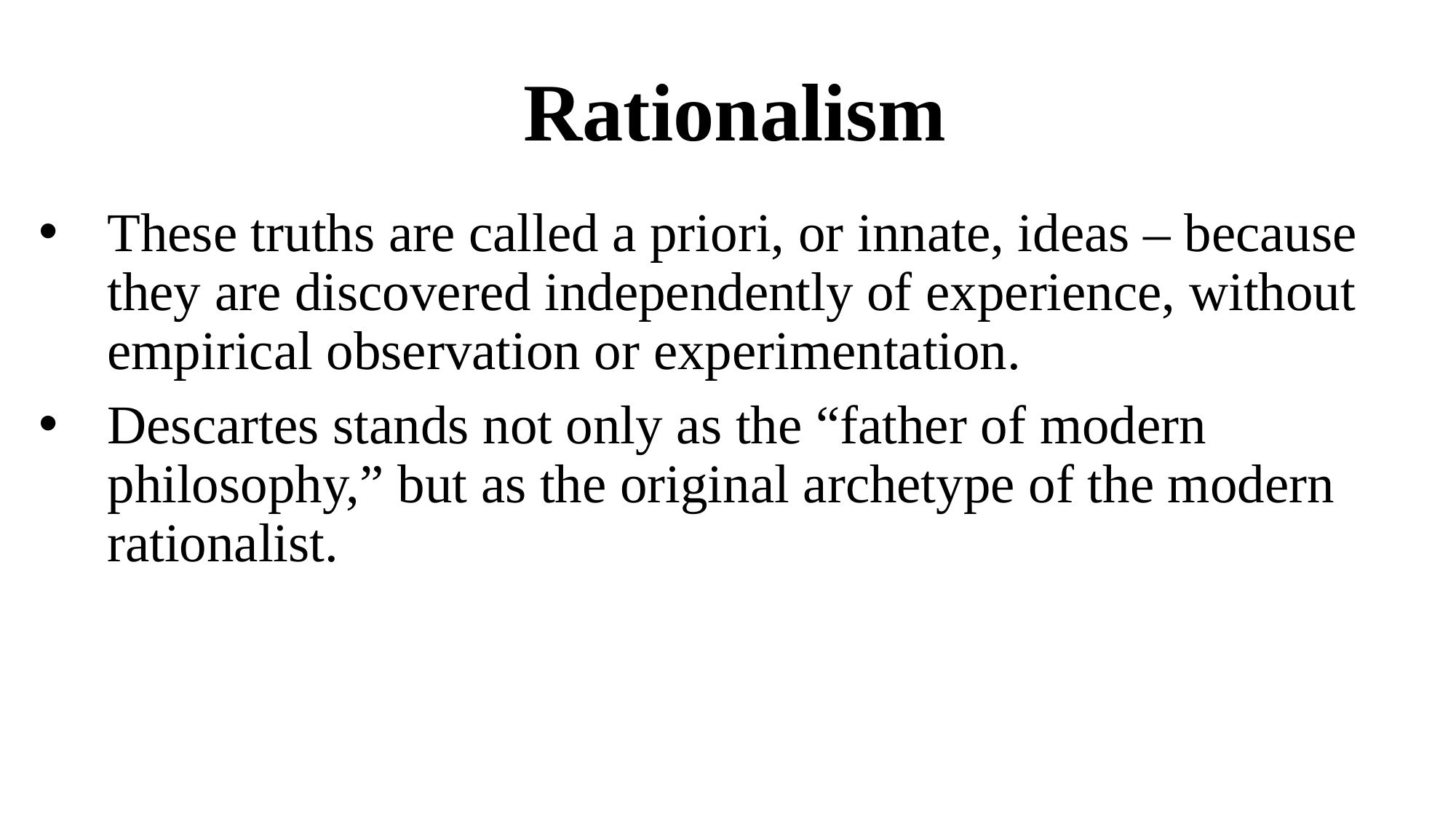

# Rationalism
These truths are called a priori, or innate, ideas – because they are discovered independently of experience, without empirical observation or experimentation.
Descartes stands not only as the “father of modern philosophy,” but as the original archetype of the modern rationalist.